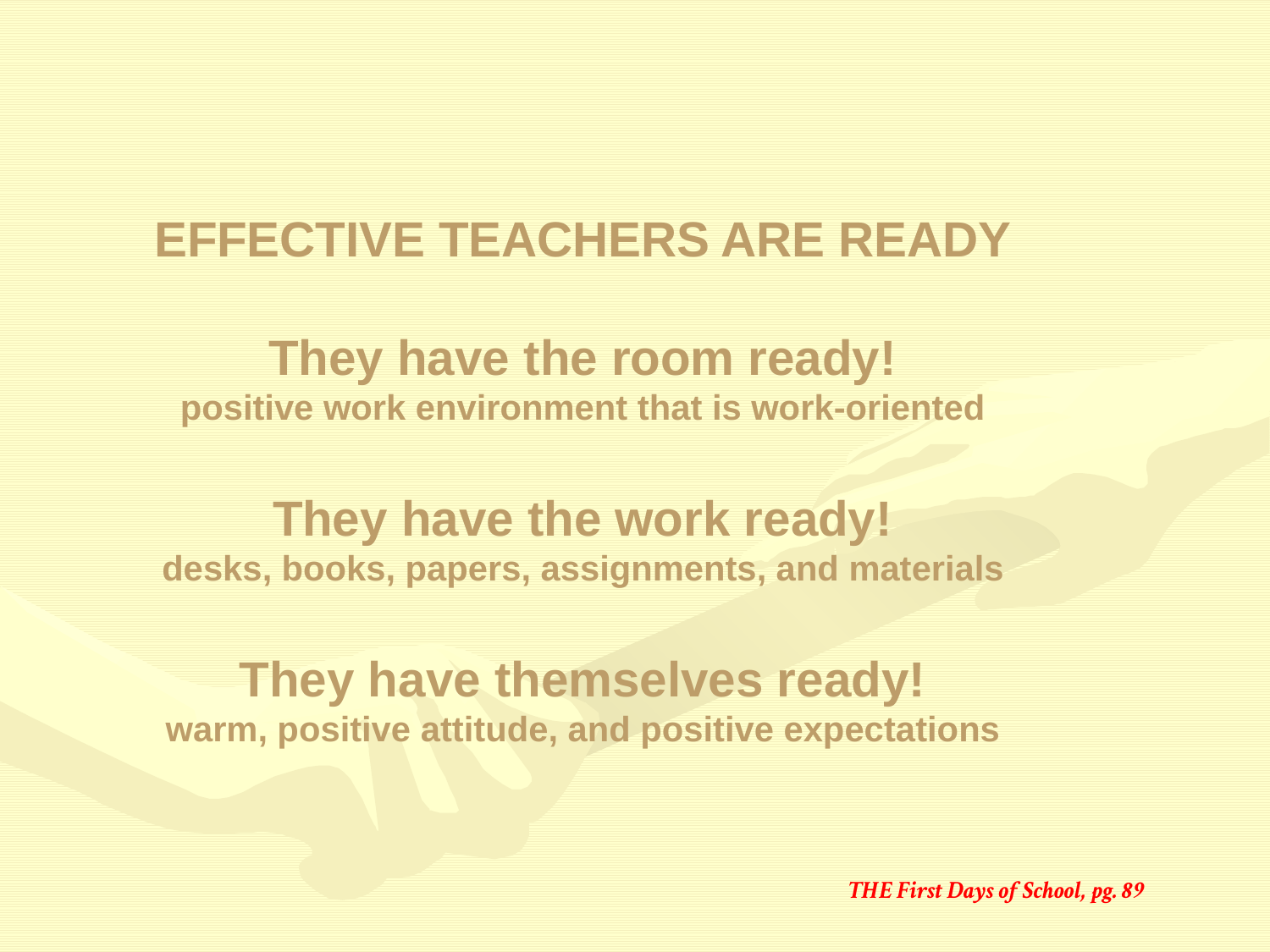

# EFFECTIVE TEACHERS ARE READY They have the room ready! positive work environment that is work-oriented They have the work ready! desks, books, papers, assignments, and materials They have themselves ready! warm, positive attitude, and positive expectations
THE First Days of School, pg. 89